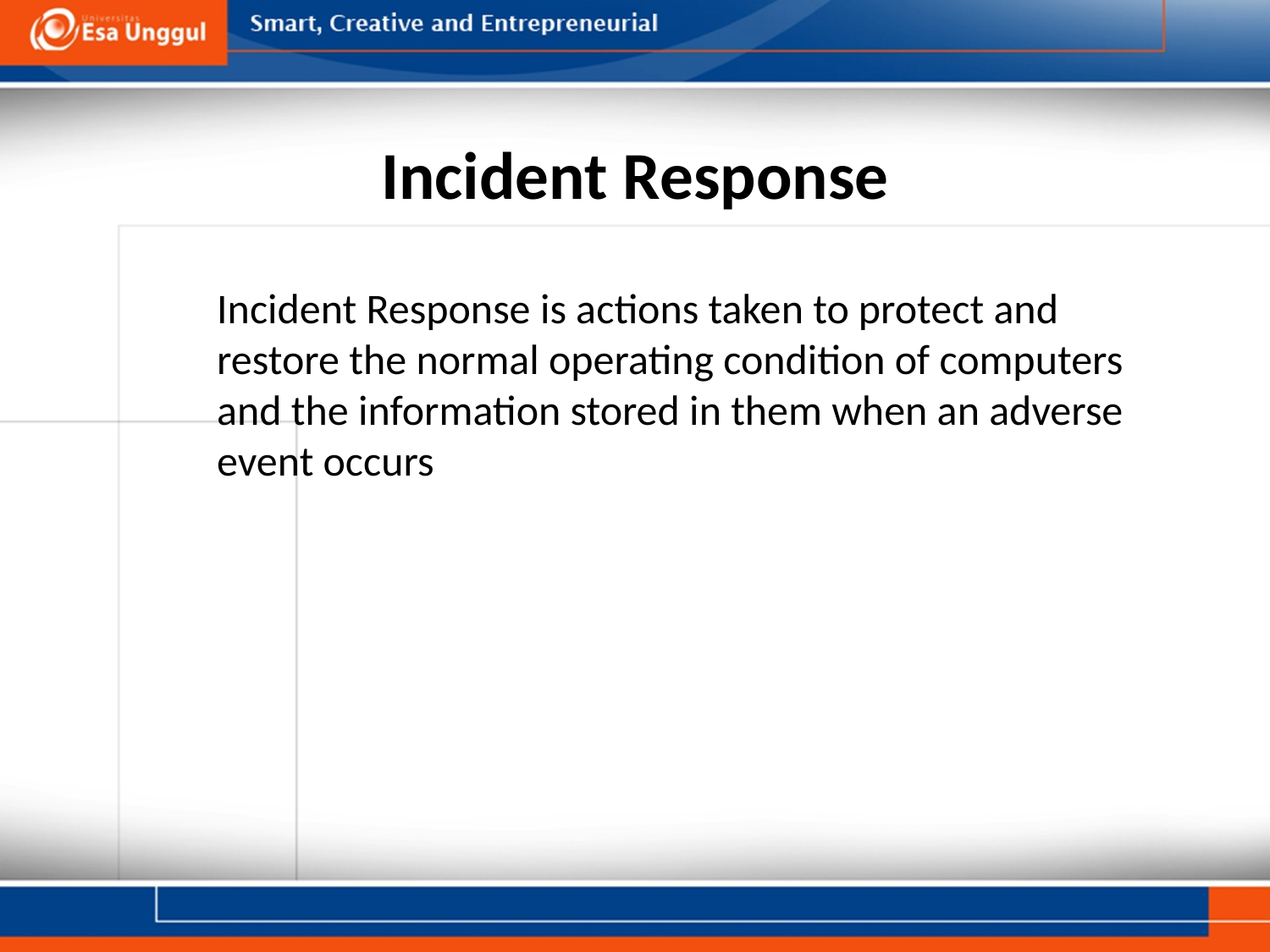

# Incident Response
Incident Response is actions taken to protect and restore the normal operating condition of computers and the information stored in them when an adverse event occurs